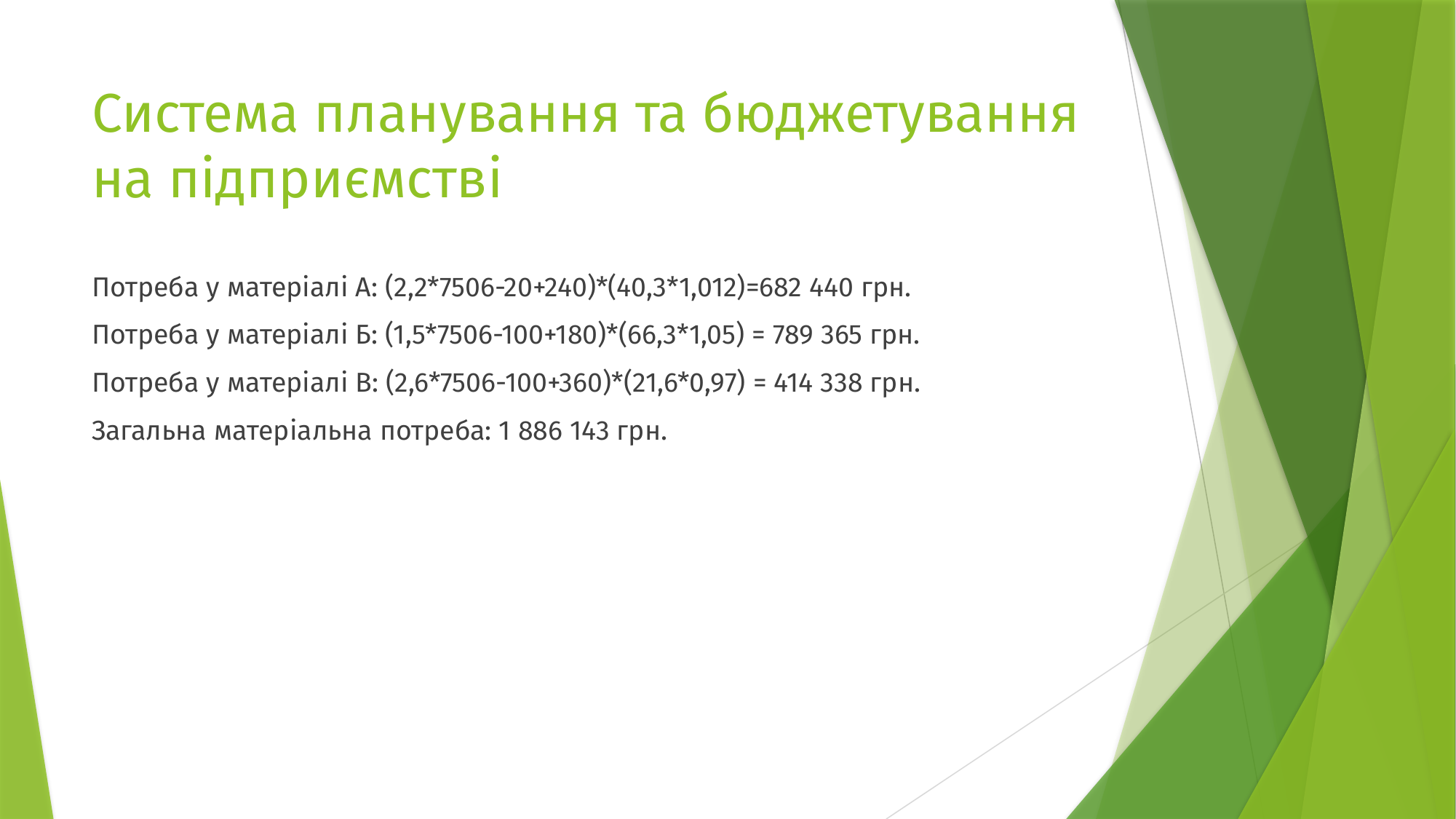

# Система планування та бюджетування на підприємстві
Потреба у матеріалі А: (2,2*7506-20+240)*(40,3*1,012)=682 440 грн.
Потреба у матеріалі Б: (1,5*7506-100+180)*(66,3*1,05) = 789 365 грн.
Потреба у матеріалі В: (2,6*7506-100+360)*(21,6*0,97) = 414 338 грн.
Загальна матеріальна потреба: 1 886 143 грн.